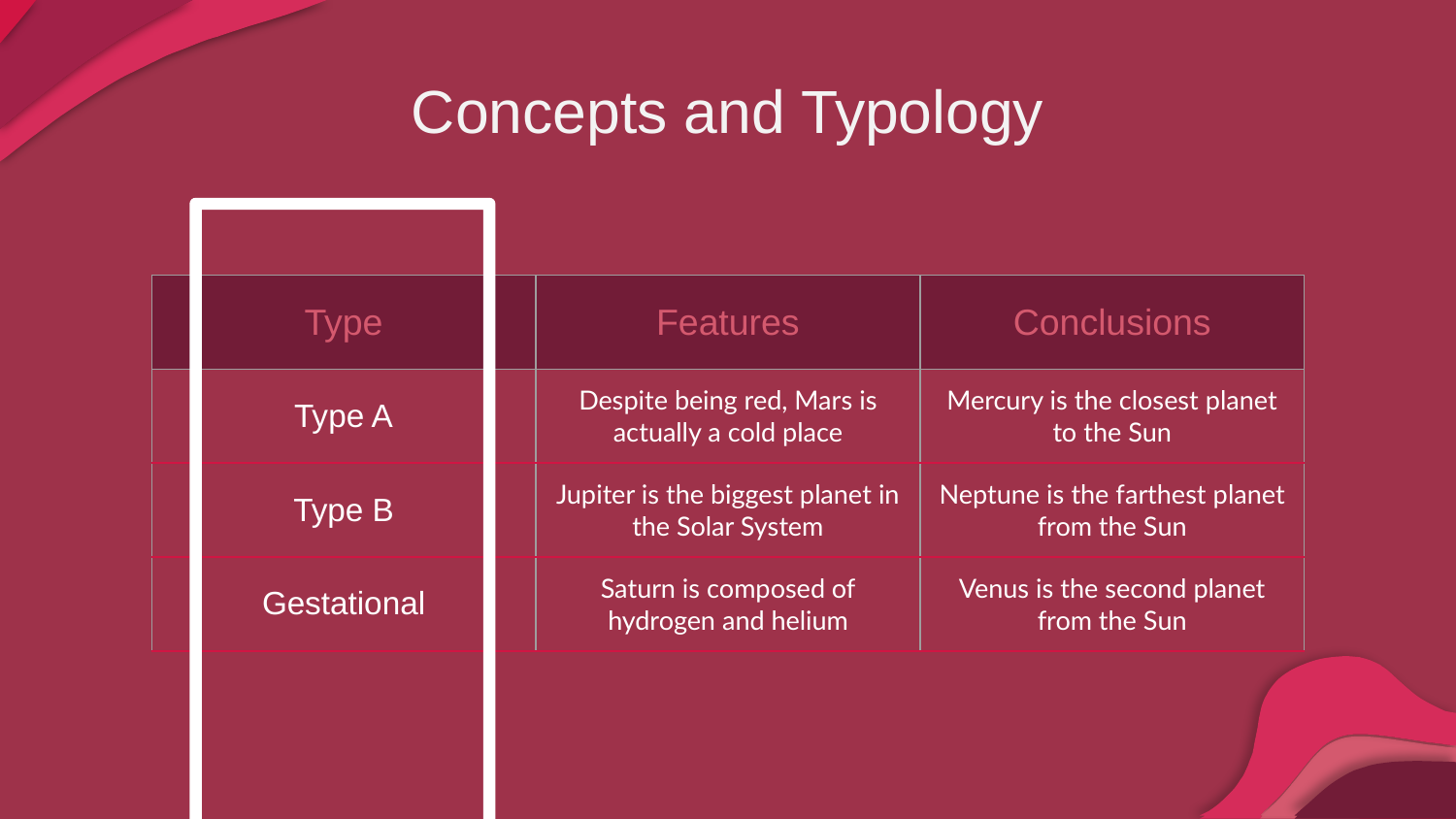

# Concepts and Typology

| Type | Features | Conclusions |
| --- | --- | --- |
| Type A | Despite being red, Mars is actually a cold place | Mercury is the closest planet to the Sun |
| Type B | Jupiter is the biggest planet in the Solar System | Neptune is the farthest planet from the Sun |
| Gestational | Saturn is composed of hydrogen and helium | Venus is the second planet from the Sun |